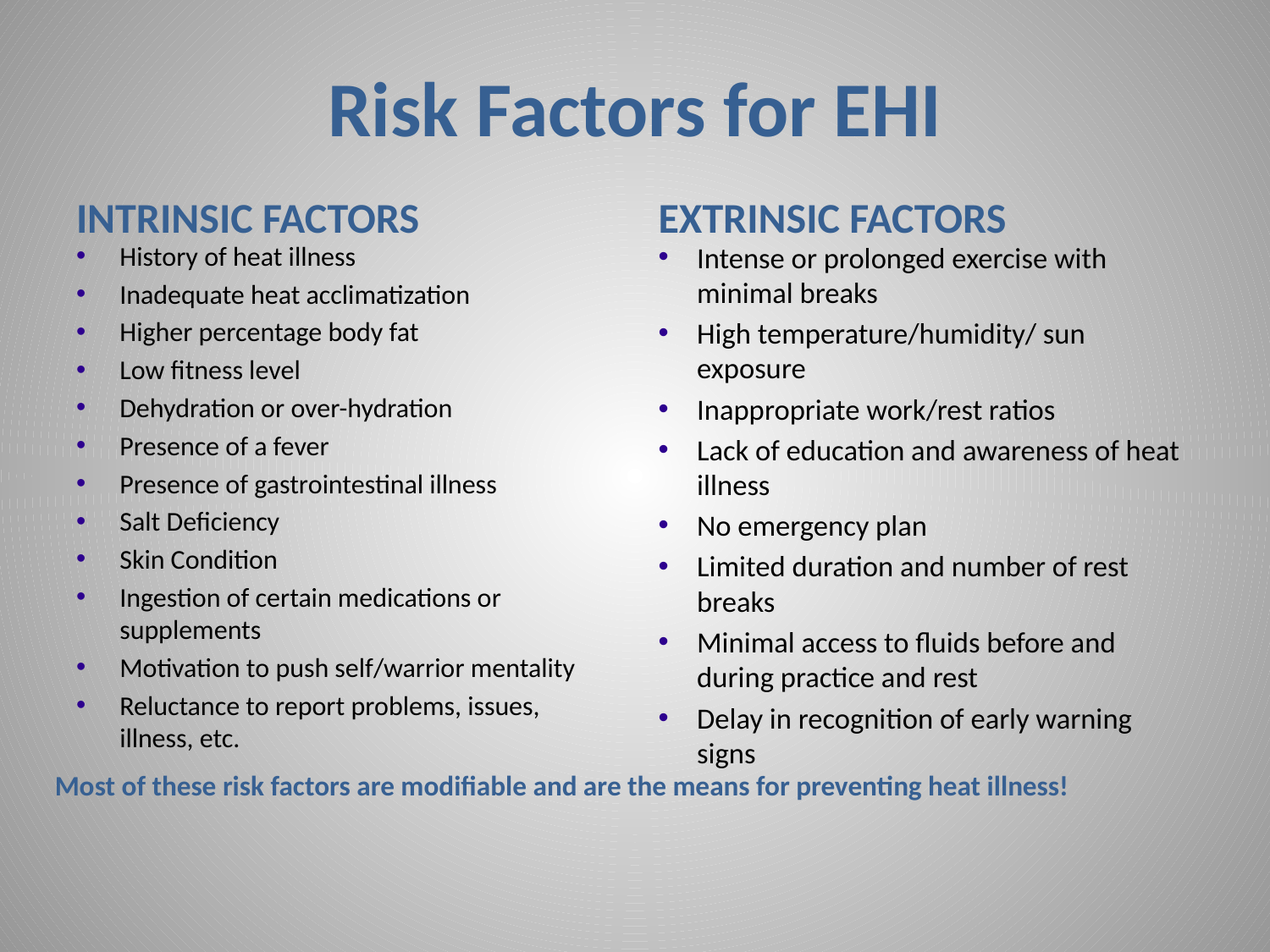

# Risk Factors for EHI
INTRINSIC FACTORS
EXTRINSIC FACTORS
History of heat illness
Inadequate heat acclimatization
Higher percentage body fat
Low fitness level
Dehydration or over-hydration
Presence of a fever
Presence of gastrointestinal illness
Salt Deficiency
Skin Condition
Ingestion of certain medications or supplements
Motivation to push self/warrior mentality
Reluctance to report problems, issues, illness, etc.

Intense or prolonged exercise with minimal breaks
High temperature/humidity/ sun exposure
Inappropriate work/rest ratios
Lack of education and awareness of heat illness
No emergency plan
Limited duration and number of rest breaks
Minimal access to fluids before and during practice and rest
Delay in recognition of early warning signs

Most of these risk factors are modifiable and are the means for preventing heat illness!